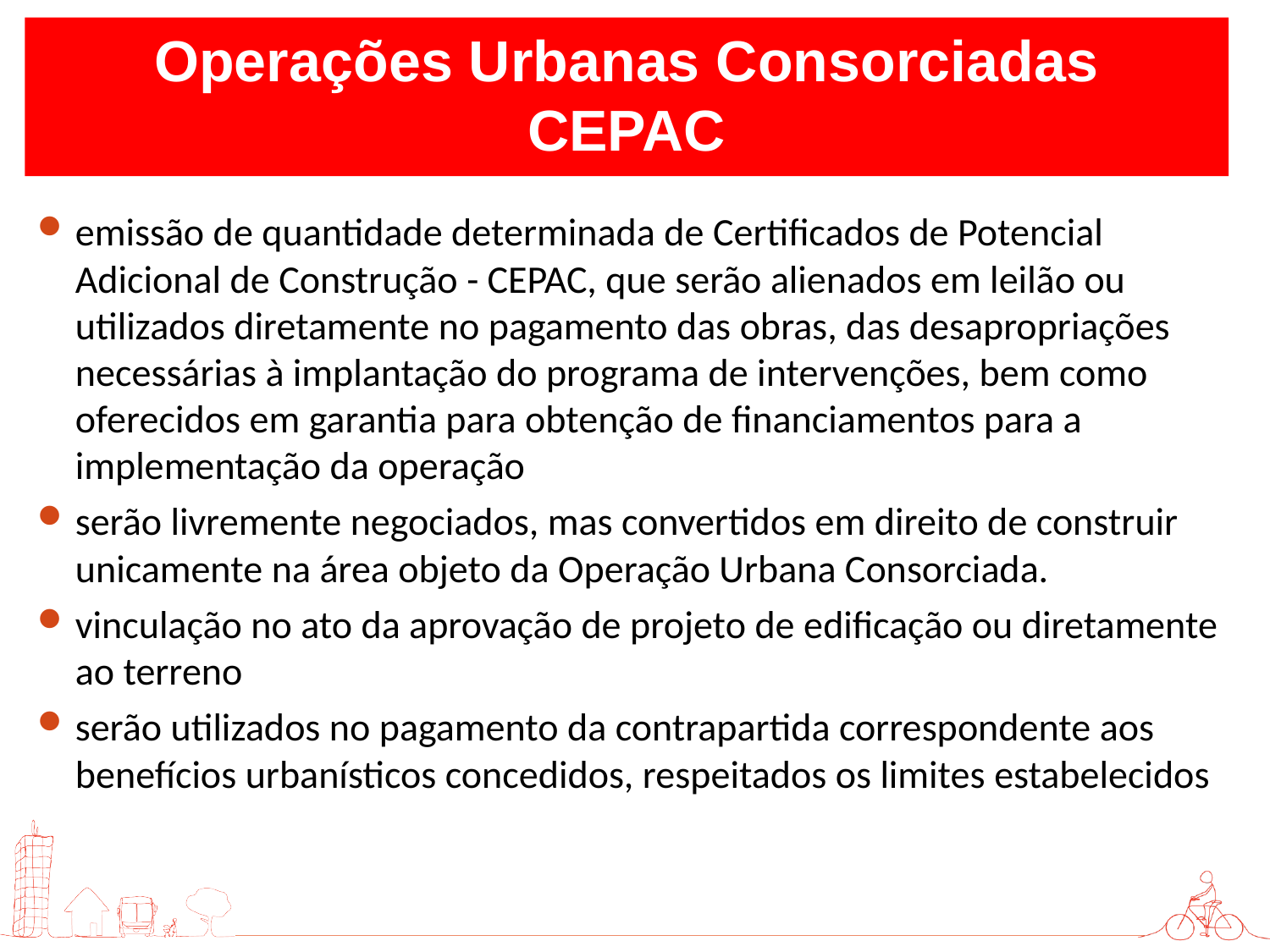

# Operações Urbanas Consorciadas CEPAC
emissão de quantidade determinada de Certificados de Potencial Adicional de Construção - CEPAC, que serão alienados em leilão ou utilizados diretamente no pagamento das obras, das desapropriações necessárias à implantação do programa de intervenções, bem como oferecidos em garantia para obtenção de financiamentos para a implementação da operação
serão livremente negociados, mas convertidos em direito de construir unicamente na área objeto da Operação Urbana Consorciada.
vinculação no ato da aprovação de projeto de edificação ou diretamente ao terreno
serão utilizados no pagamento da contrapartida correspondente aos benefícios urbanísticos concedidos, respeitados os limites estabelecidos